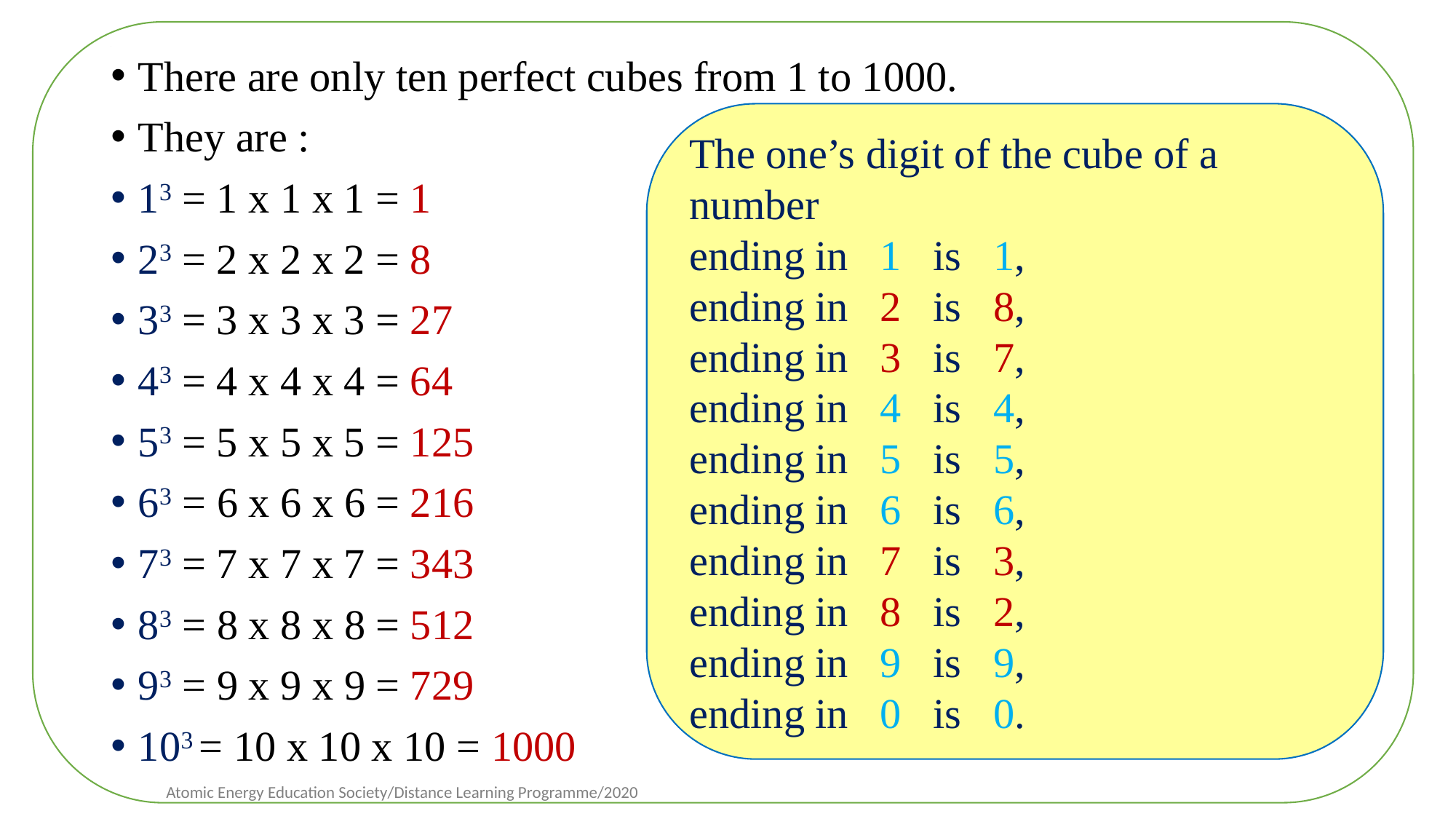

# .
There are only ten perfect cubes from 1 to 1000.
They are :
13 = 1 x 1 x 1 = 1
23 = 2 x 2 x 2 = 8
33 = 3 x 3 x 3 = 27
43 = 4 x 4 x 4 = 64
53 = 5 x 5 x 5 = 125
63 = 6 x 6 x 6 = 216
73 = 7 x 7 x 7 = 343
83 = 8 x 8 x 8 = 512
93 = 9 x 9 x 9 = 729
103 = 10 x 10 x 10 = 1000

The one’s digit of the cube of a number
ending in   1   is   1,
ending in   2   is   8,
ending in   3   is   7,
ending in   4   is   4,
ending in   5   is   5,
ending in   6   is   6,
ending in   7   is   3,
ending in   8   is   2,
ending in   9   is   9,
ending in   0   is   0.
Atomic Energy Education Society/Distance Learning Programme/2020
12